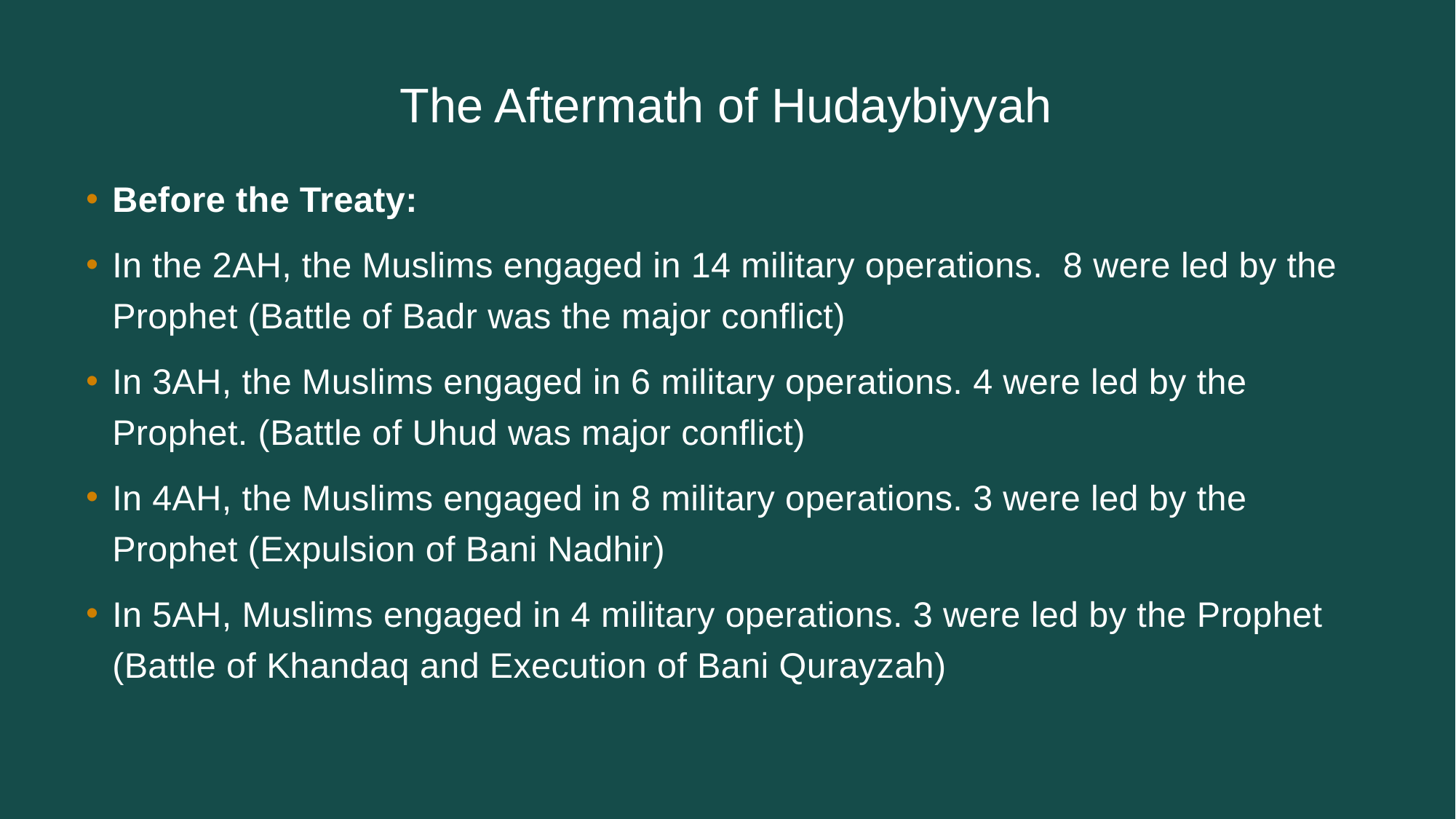

# The Aftermath of Hudaybiyyah
Before the Treaty:
In the 2AH, the Muslims engaged in 14 military operations.  8 were led by the Prophet (Battle of Badr was the major conflict)
In 3AH, the Muslims engaged in 6 military operations. 4 were led by the Prophet. (Battle of Uhud was major conflict)
In 4AH, the Muslims engaged in 8 military operations. 3 were led by the Prophet (Expulsion of Bani Nadhir)
In 5AH, Muslims engaged in 4 military operations. 3 were led by the Prophet (Battle of Khandaq and Execution of Bani Qurayzah)